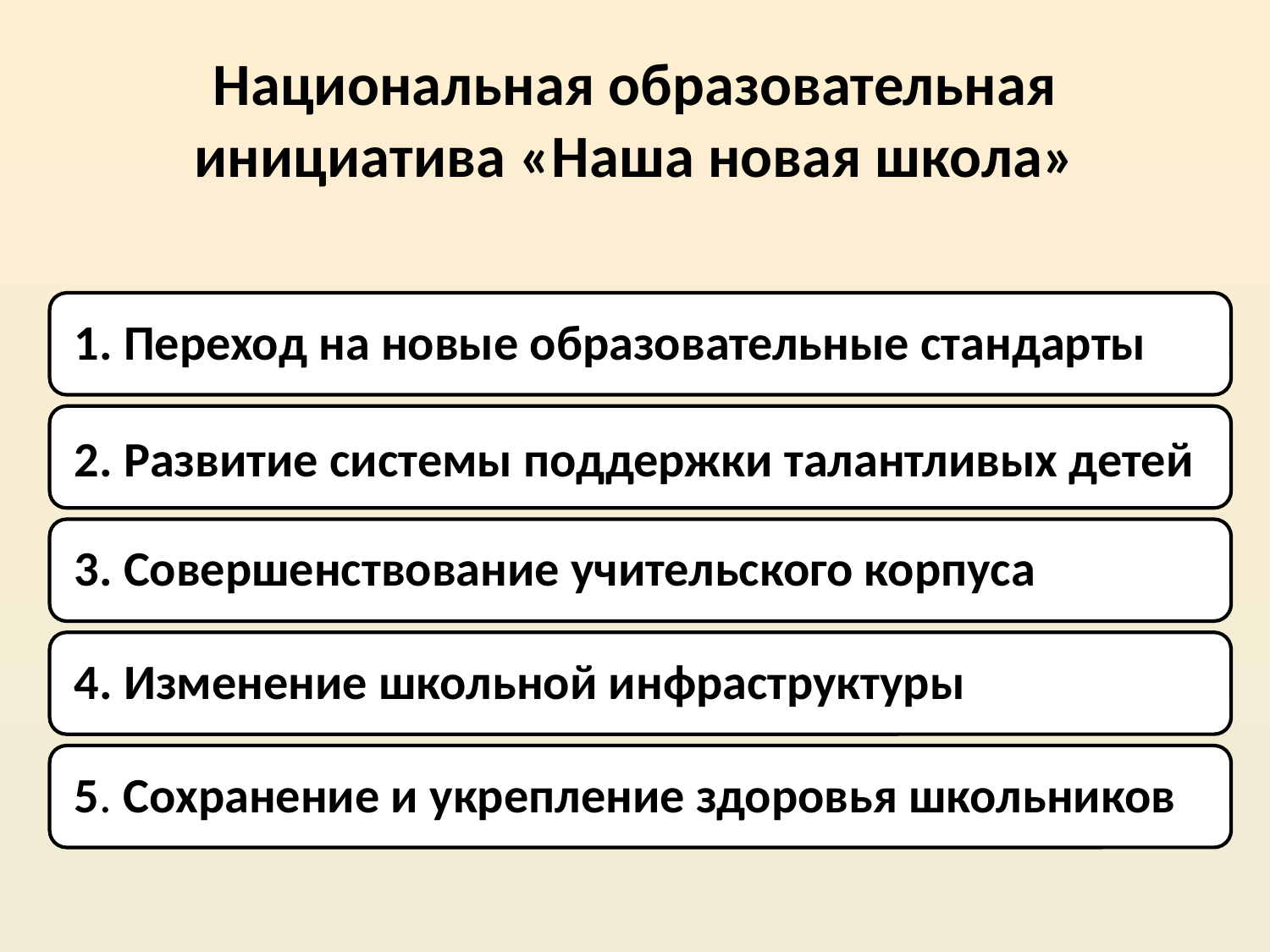

# Национальная образовательная инициатива «Наша новая школа»
1. Переход на новые образовательные стандарты
2. Развитие системы поддержки талантливых детей
3. Совершенствование учительского корпуса
4. Изменение школьной инфраструктуры
5. Сохранение и укрепление здоровья школьников